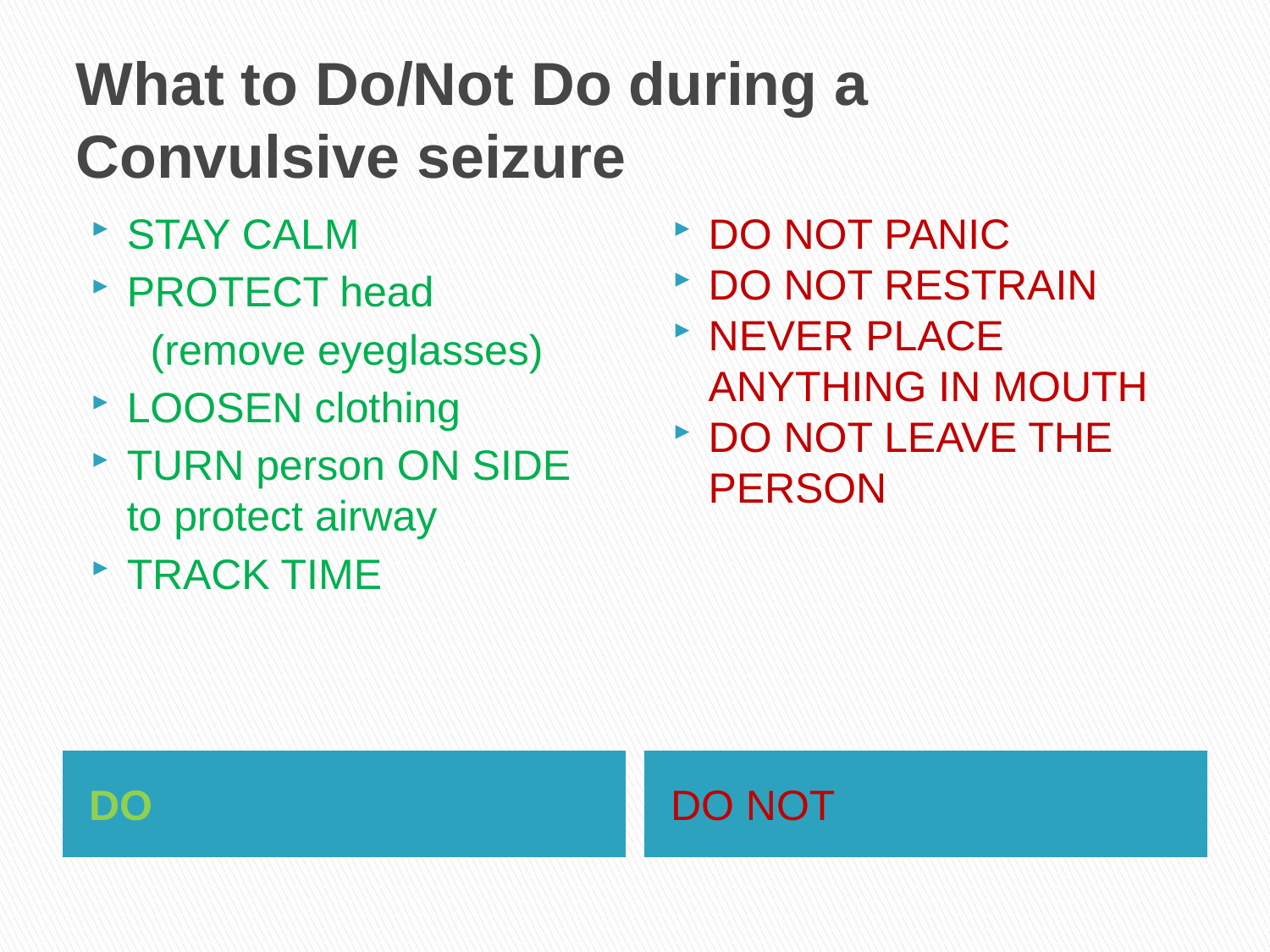

# What to Do/Not Do during a Convulsive seizure
STAY CALM
PROTECT head
     (remove eyeglasses)
LOOSEN clothing
TURN person ON SIDE to protect airway
TRACK TIME
DO NOT PANIC
DO NOT RESTRAIN
NEVER PLACE ANYTHING IN MOUTH
DO NOT LEAVE THE PERSON

DO
DO NOT